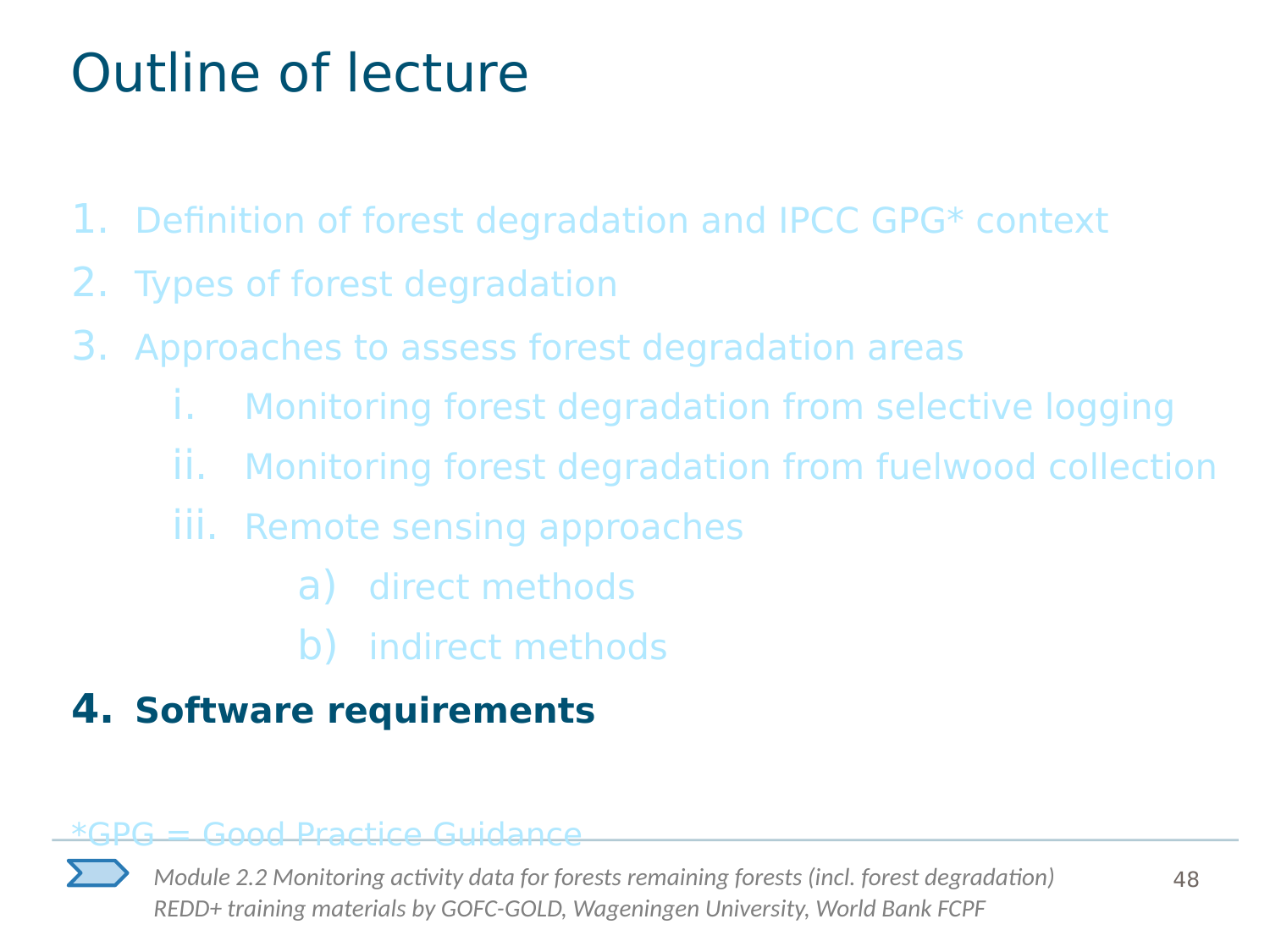

# Outline of lecture
Definition of forest degradation and IPCC GPG* context
Types of forest degradation
Approaches to assess forest degradation areas
Monitoring forest degradation from selective logging
Monitoring forest degradation from fuelwood collection
Remote sensing approaches
direct methods
indirect methods
Software requirements

*GPG = Good Practice Guidance